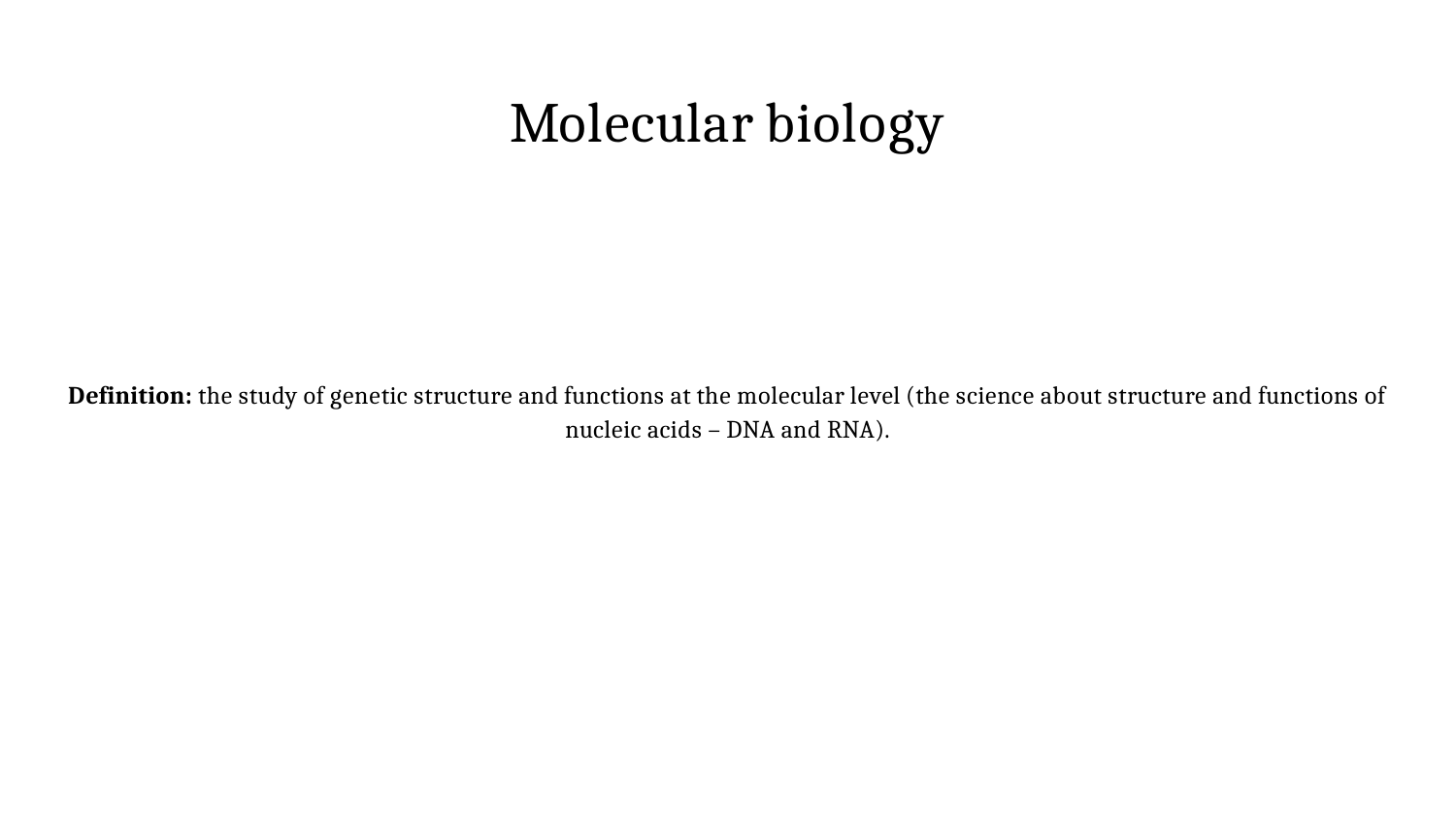

# Molecular biology
Definition: the study of genetic structure and functions at the molecular level (the science about structure and functions of nucleic acids – DNA and RNA).